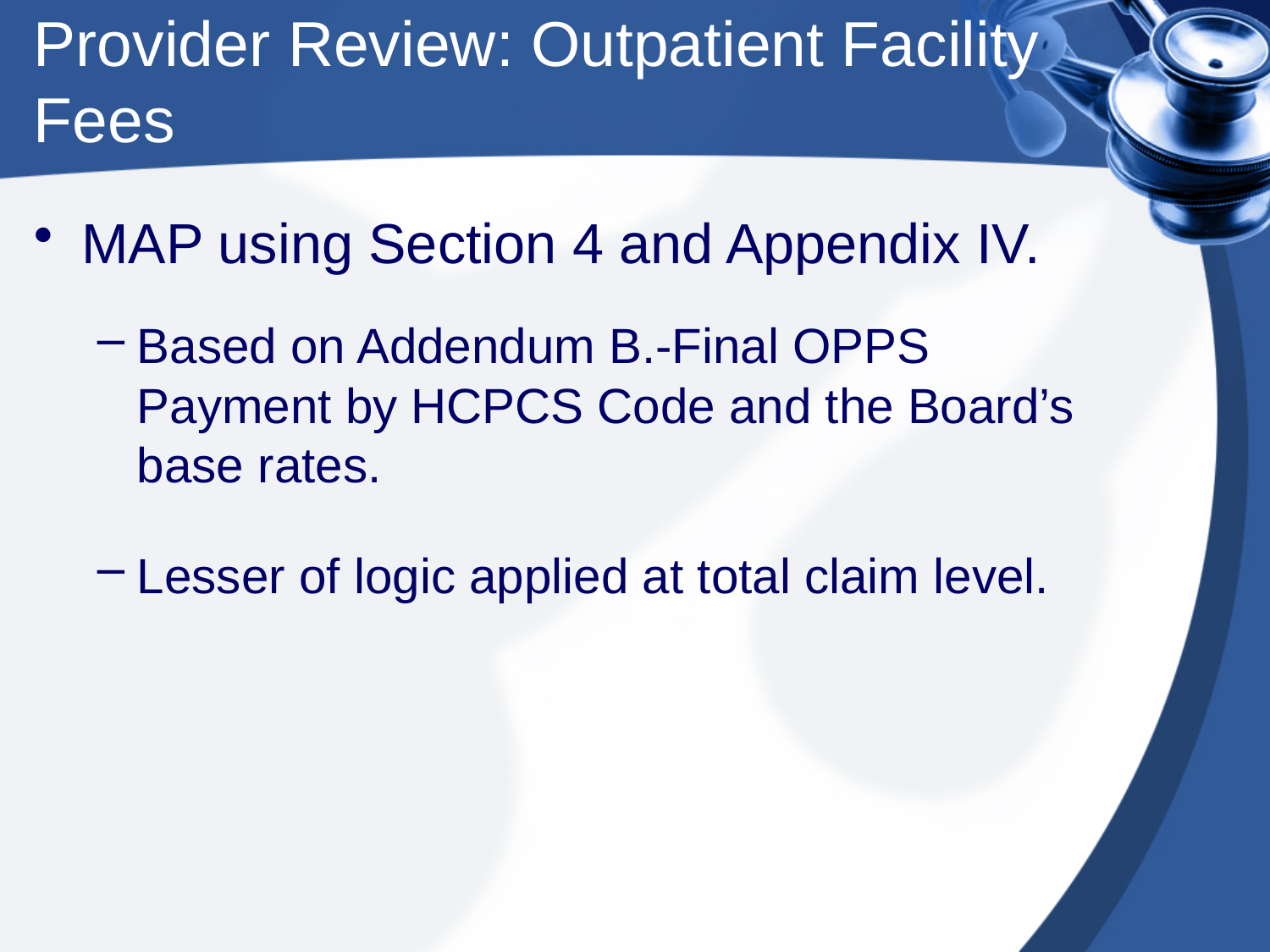

# Provider Review: Outpatient Facility Fees
MAP using Section 4 and Appendix IV.

Based on Addendum B.-Final OPPS Payment by HCPCS Code and the Board’s base rates.

Lesser of logic applied at total claim level.